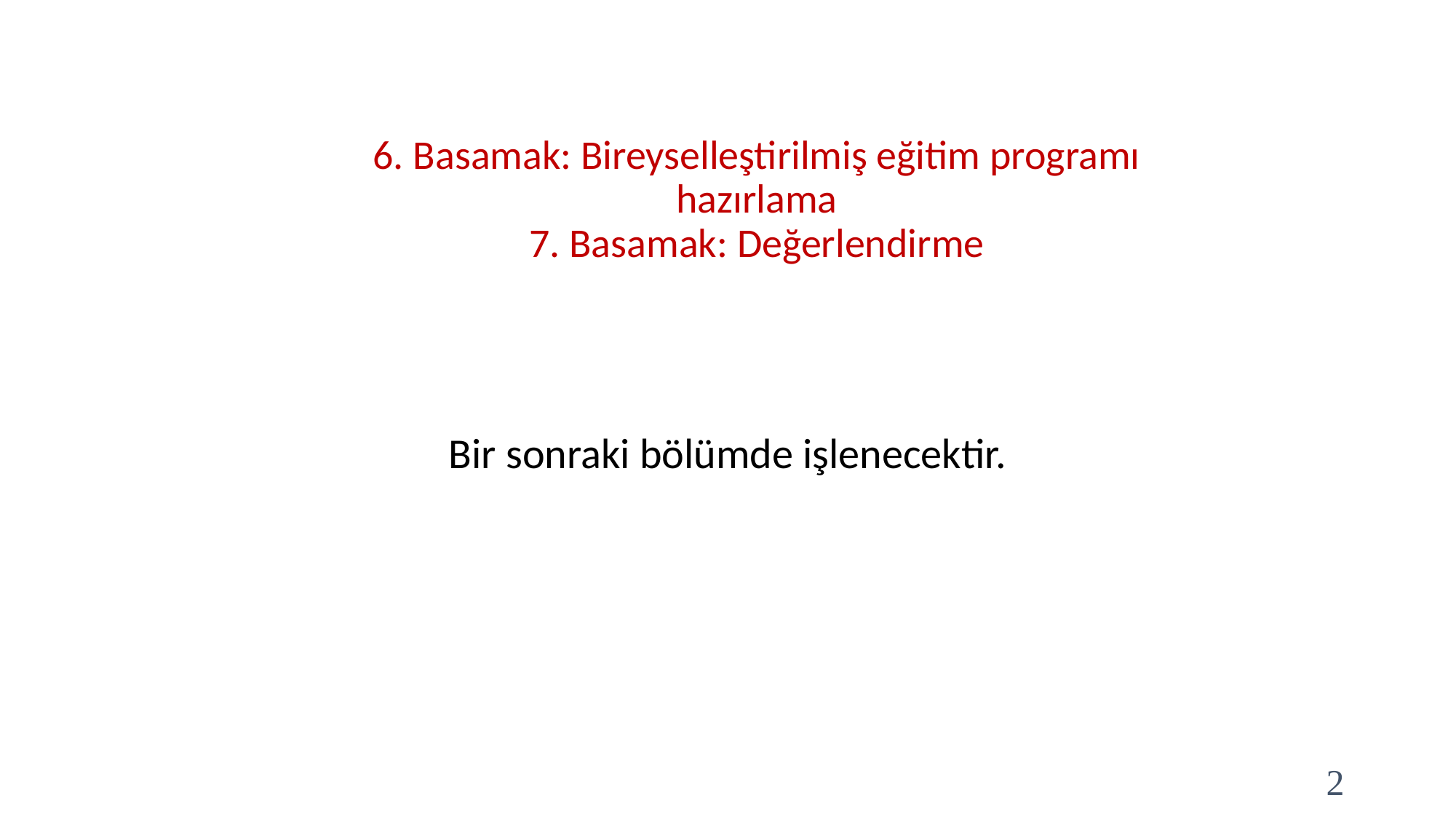

# 6. Basamak: Bireyselleştirilmiş eğitim programı hazırlama 7. Basamak: Değerlendirme
Bir sonraki bölümde işlenecektir.

2